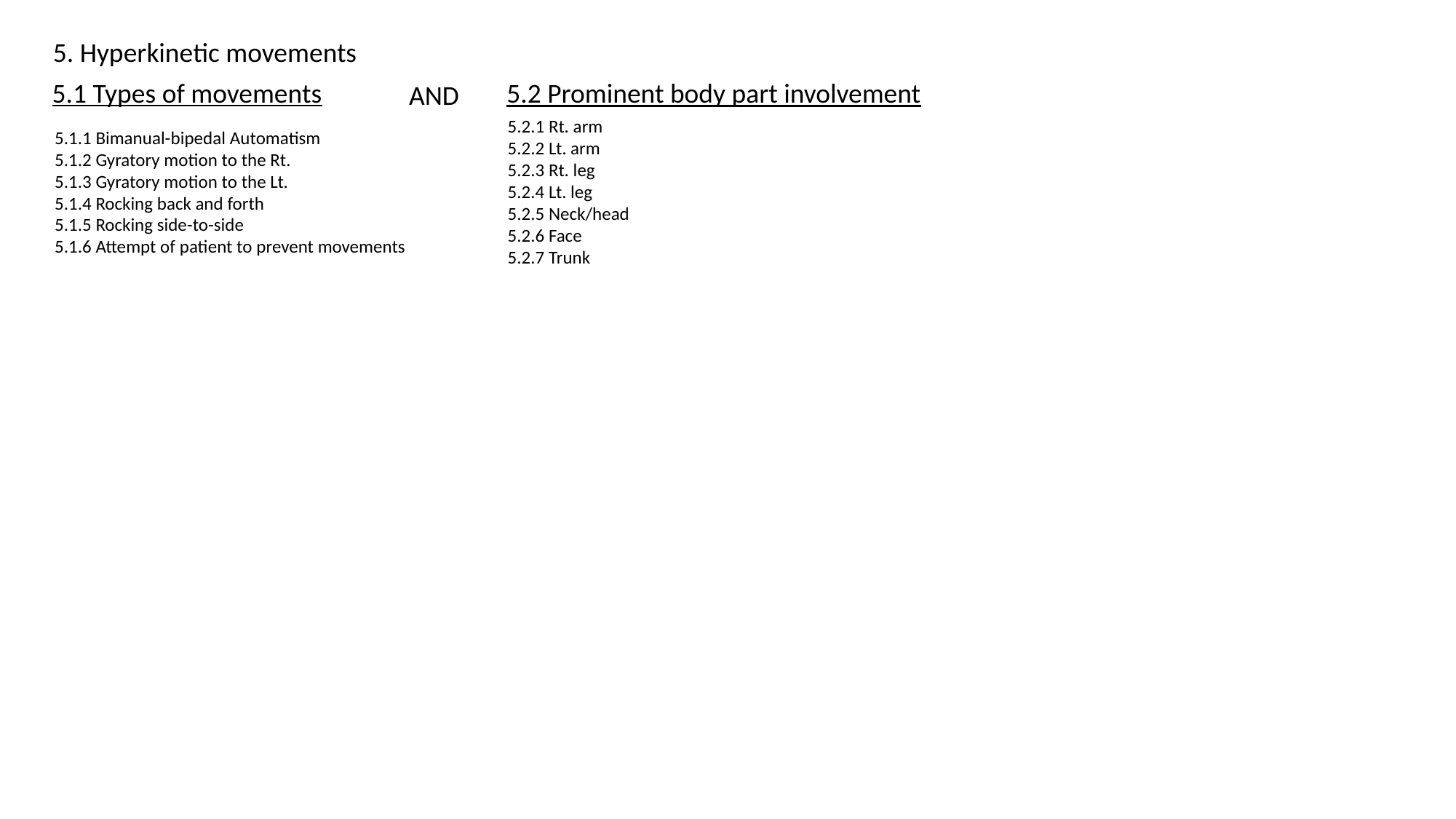

5. Hyperkinetic movements
5.1 Types of movements
5.2 Prominent body part involvement
AND
5.2.1 Rt. arm
5.2.2 Lt. arm
5.2.3 Rt. leg
5.2.4 Lt. leg
5.2.5 Neck/head
5.2.6 Face
5.2.7 Trunk

5.1.1 Bimanual-bipedal Automatism
5.1.2 Gyratory motion to the Rt.
5.1.3 Gyratory motion to the Lt.
5.1.4 Rocking back and forth
5.1.5 Rocking side-to-side
5.1.6 Attempt of patient to prevent movements